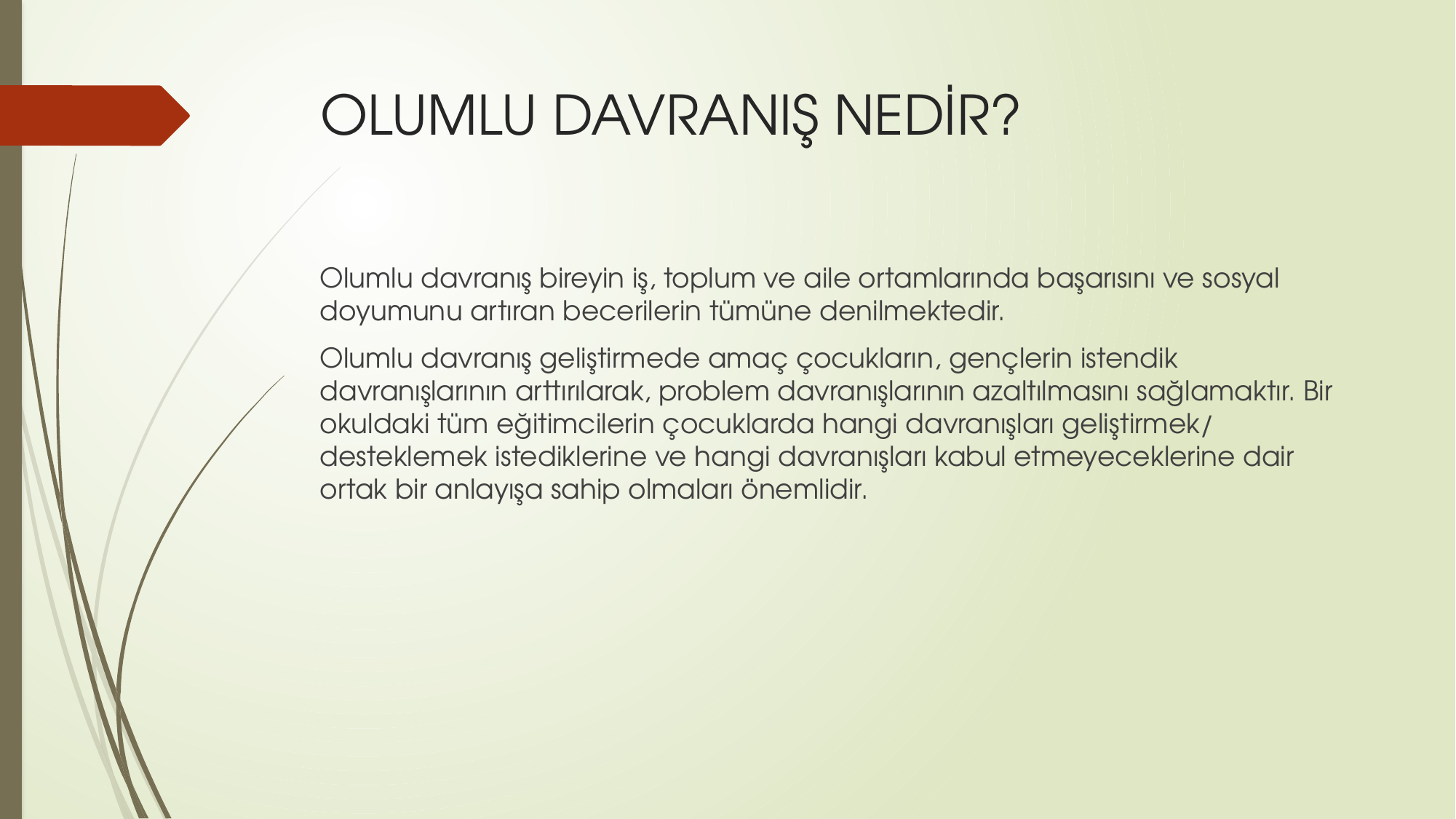

# OLUMLU DAVRANIŞ NEDİR?
Olumlu davranış bireyin iş, toplum ve aile ortamlarında başarısını ve sosyal doyumunu artıran becerilerin tümüne denilmektedir.
Olumlu davranış geliştirmede amaç çocukların, gençlerin istendik davranışlarının arttırılarak, problem davranışlarının azaltılmasını sağlamaktır. Bir okuldaki tüm eğitimcilerin çocuklarda hangi davranışları geliştirmek/ desteklemek istediklerine ve hangi davranışları kabul etmeyeceklerine dair ortak bir anlayışa sahip olmaları önemlidir.